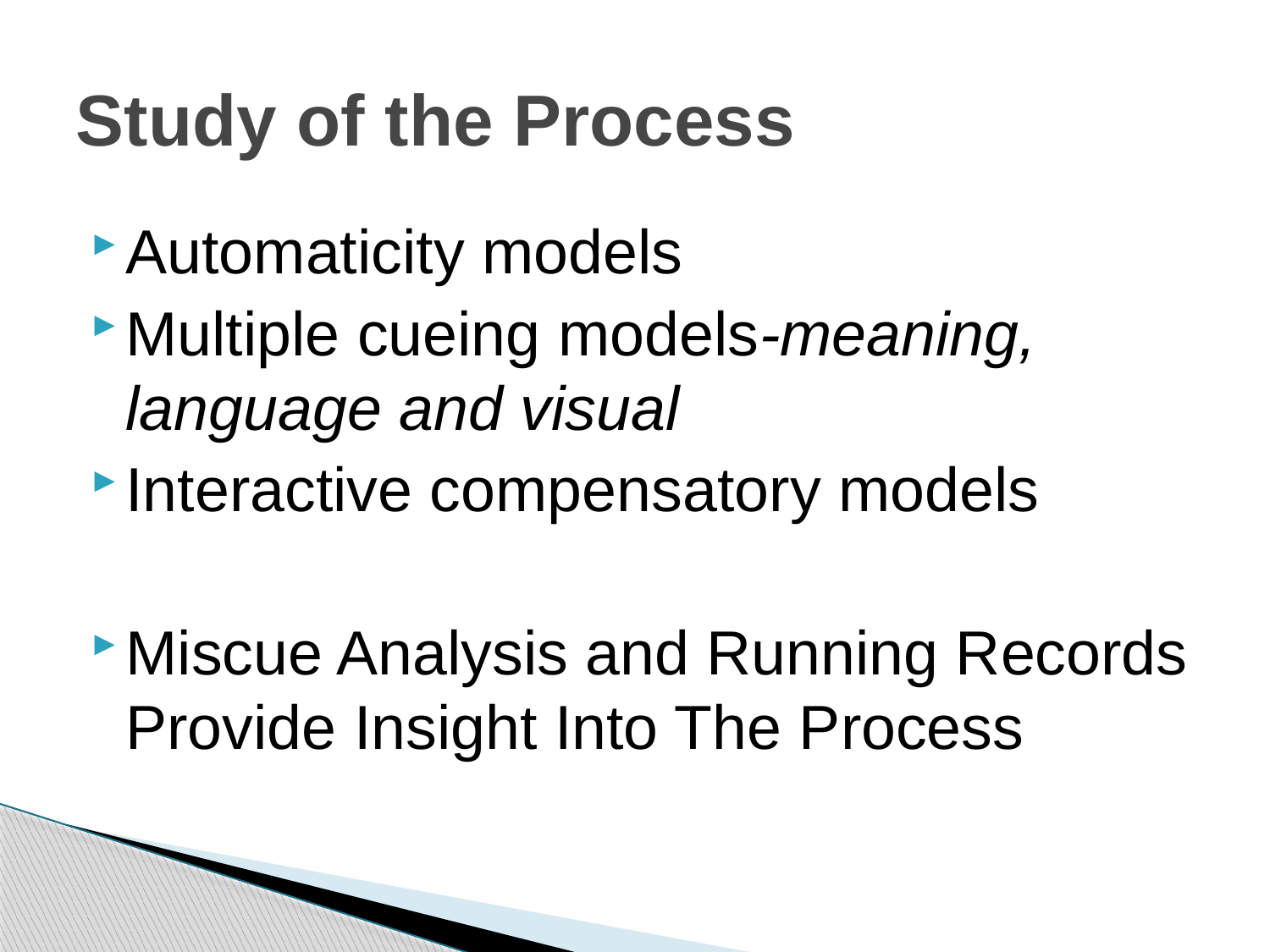

# Study of the Process
Automaticity models
Multiple cueing models-meaning, language and visual
Interactive compensatory models

Miscue Analysis and Running Records Provide Insight Into The Process